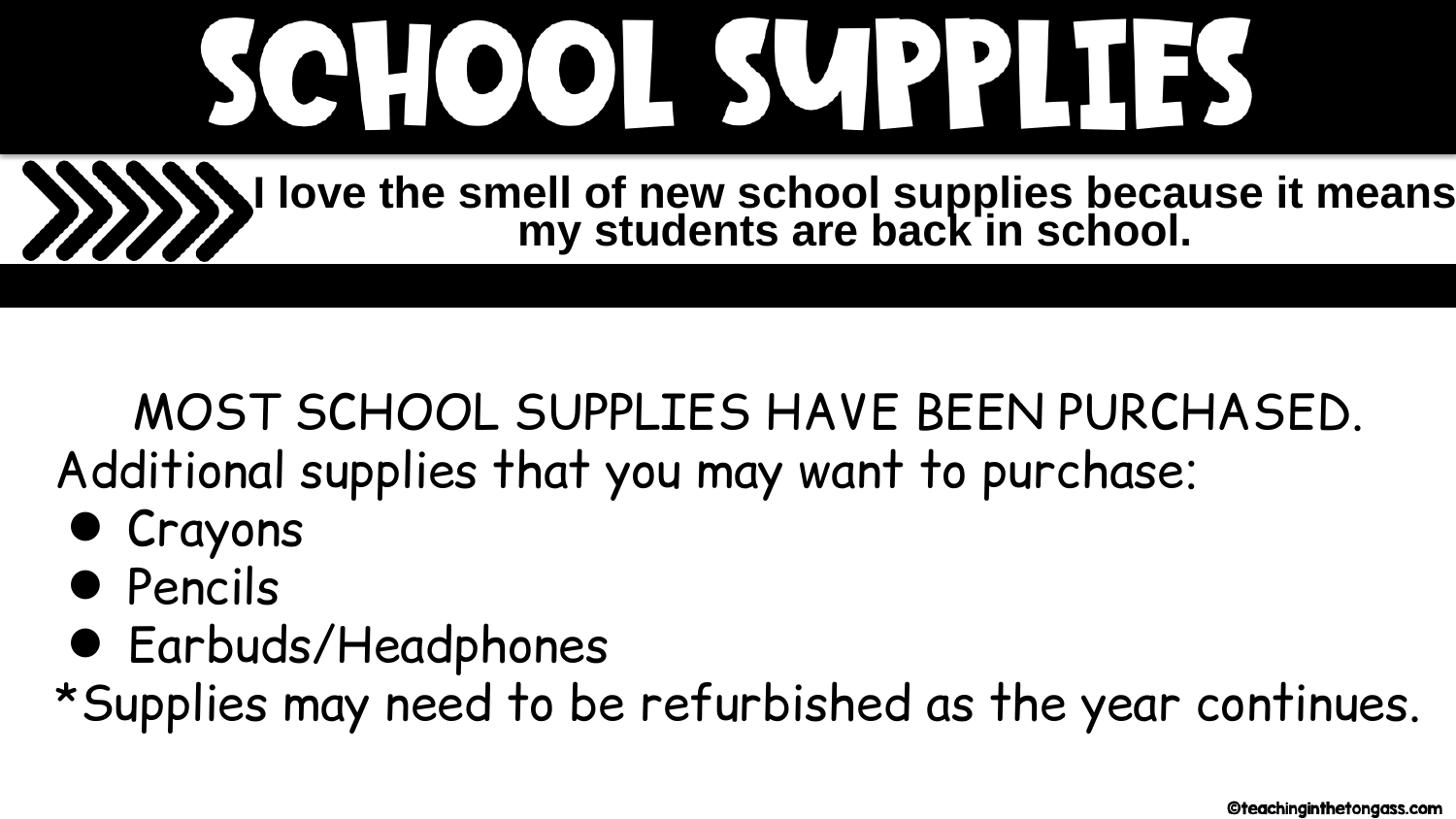

I love the smell of new school supplies because it means my students are back in school.

MOST SCHOOL SUPPLIES HAVE BEEN PURCHASED.
Additional supplies that you may want to purchase:
Crayons
Pencils
Earbuds/Headphones
*Supplies may need to be refurbished as the year continues.